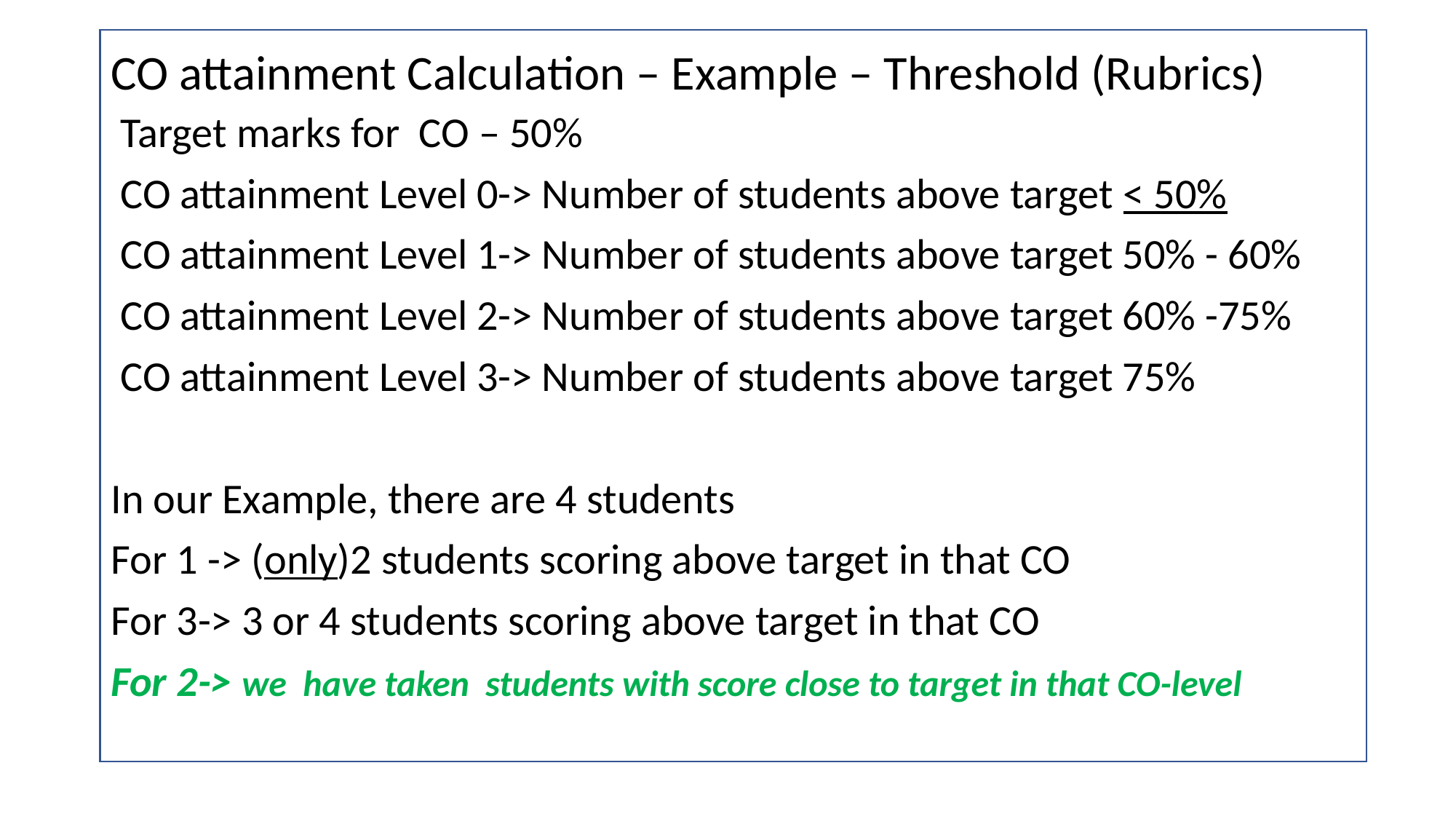

# CO attainment Calculation – Example – Threshold (Rubrics)
 Target marks for  CO – 50%
 CO attainment Level 0-> Number of students above target < 50%
 CO attainment Level 1-> Number of students above target 50% - 60%
 CO attainment Level 2-> Number of students above target 60% -75%
 CO attainment Level 3-> Number of students above target 75%

In our Example, there are 4 students
For 1 -> (only)2 students scoring above target in that CO
For 3-> 3 or 4 students scoring above target in that CO
For 2-> we  have taken  students with score close to target in that CO-level